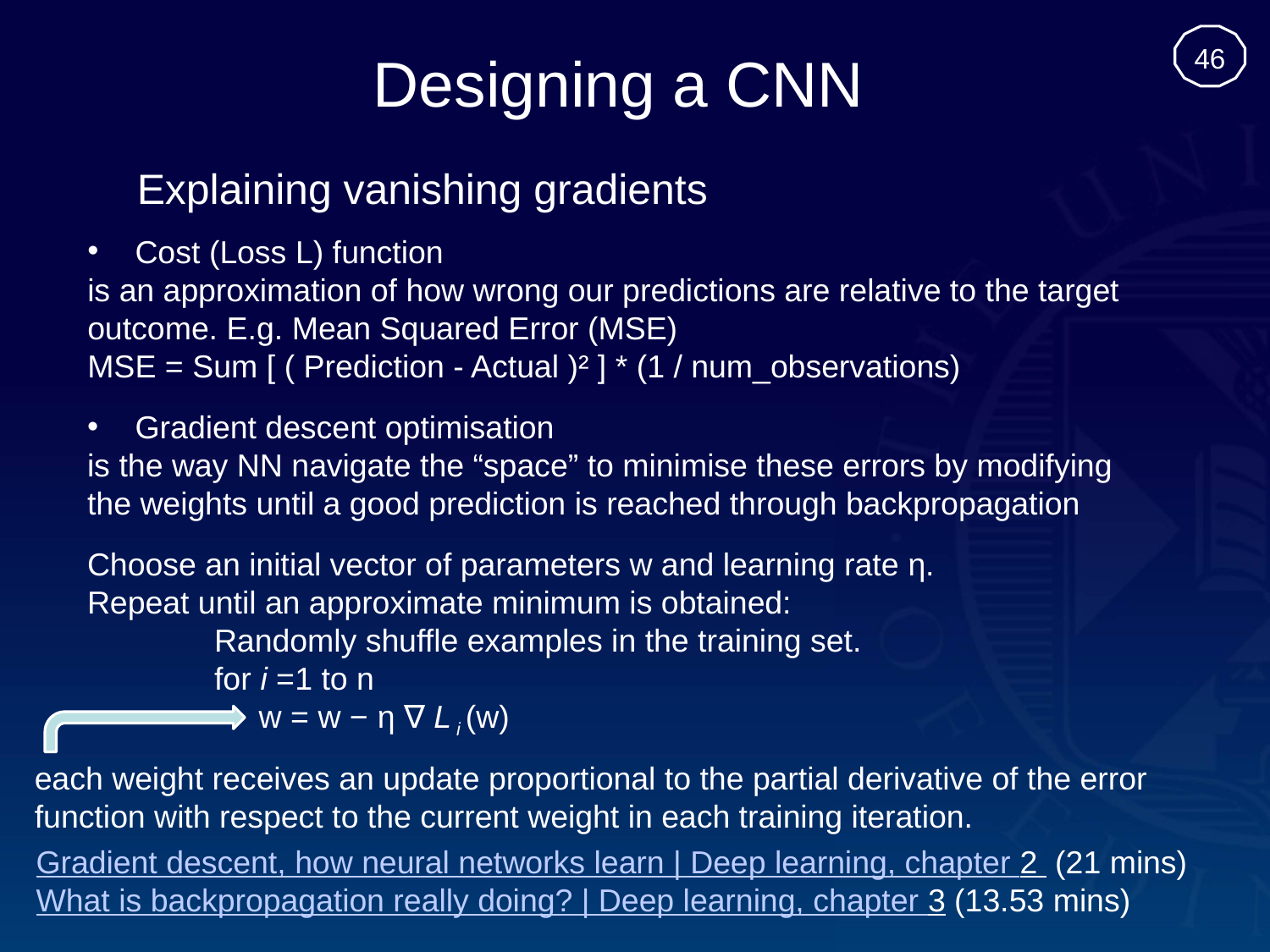

46
# Designing a CNN
Explaining vanishing gradients
Cost (Loss L) function
is an approximation of how wrong our predictions are relative to the target outcome. E.g. Mean Squared Error (MSE)
MSE = Sum [ ( Prediction - Actual )² ] * (1 / num_observations)
Gradient descent optimisation
is the way NN navigate the “space” to minimise these errors by modifying the weights until a good prediction is reached through backpropagation
Choose an initial vector of parameters w and learning rate η.
Repeat until an approximate minimum is obtained:
	Randomly shuffle examples in the training set.
	for i =1 to n
	     w = w − η ∇ L i (w)

each weight receives an update proportional to the partial derivative of the error function with respect to the current weight in each training iteration.
Gradient descent, how neural networks learn | Deep learning, chapter 2  (21 mins)
What is backpropagation really doing? | Deep learning, chapter 3 (13.53 mins)